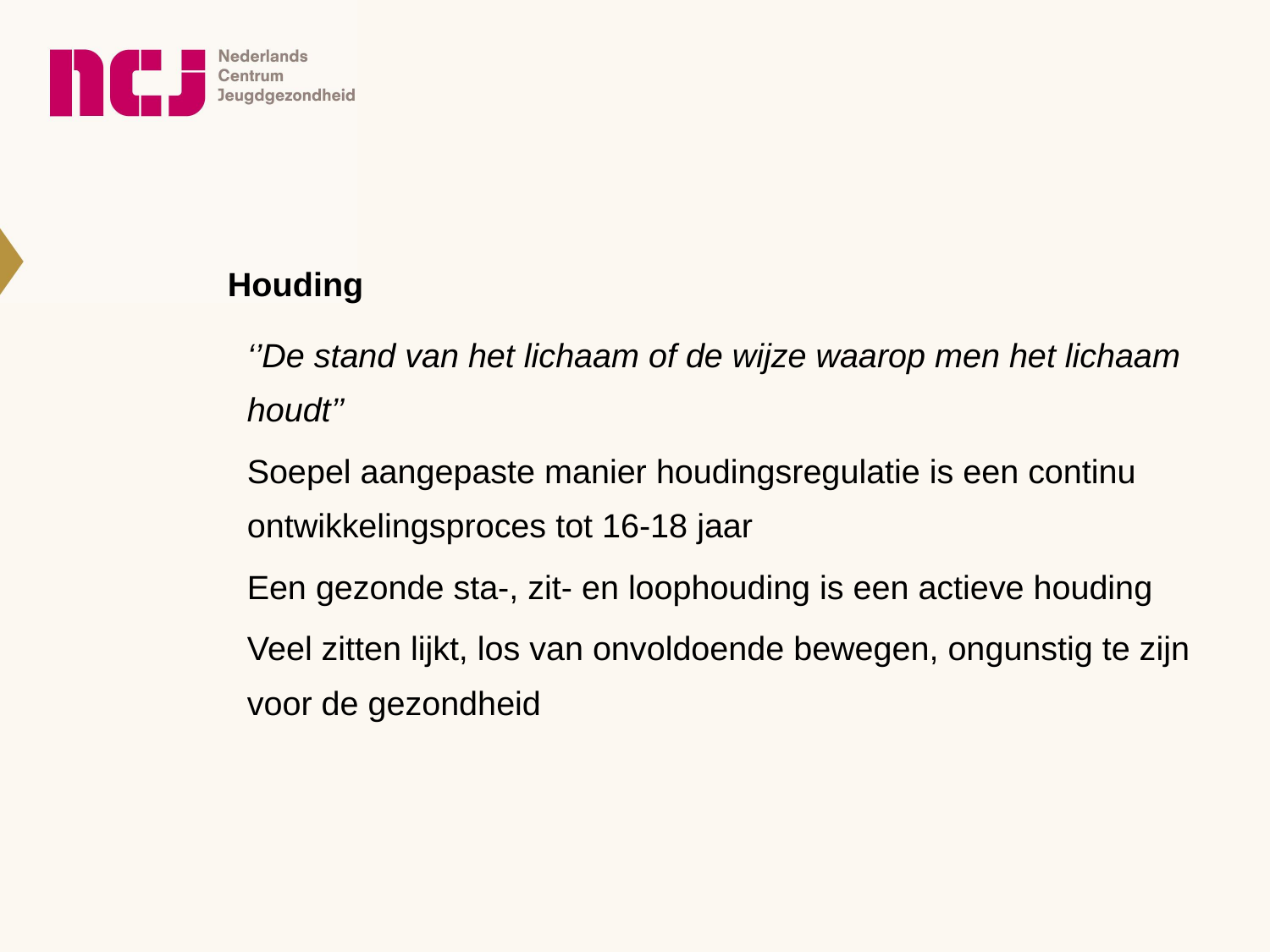

# Houding
‘’De stand van het lichaam of de wijze waarop men het lichaam houdt’’
Soepel aangepaste manier houdingsregulatie is een continu ontwikkelingsproces tot 16-18 jaar
Een gezonde sta-, zit- en loophouding is een actieve houding
Veel zitten lijkt, los van onvoldoende bewegen, ongunstig te zijn voor de gezondheid